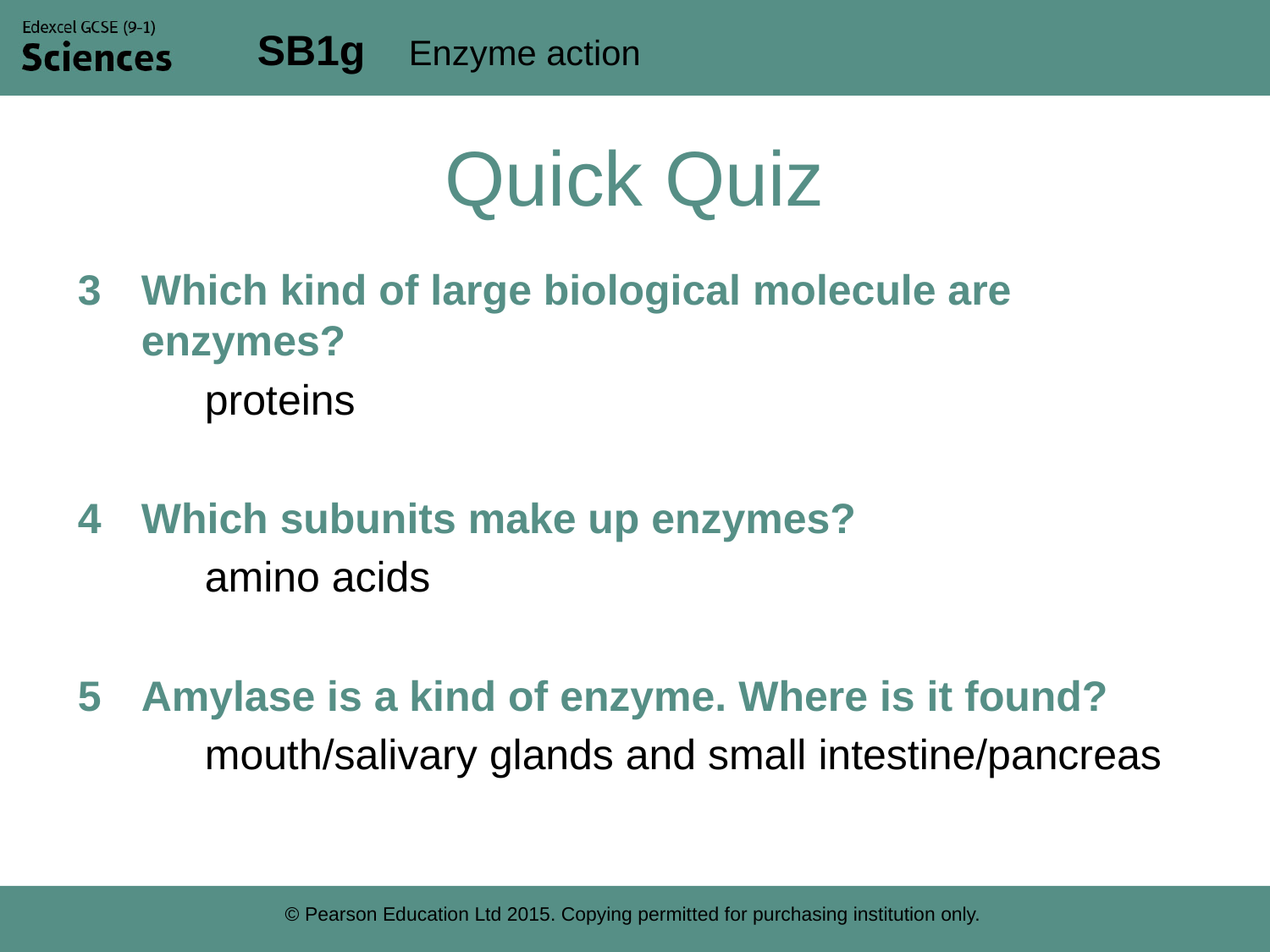

# Quick Quiz
Which kind of large biological molecule are enzymes?
	proteins

Which subunits make up enzymes?
	amino acids

Amylase is a kind of enzyme. Where is it found?
	mouth/salivary glands and small intestine/pancreas
© Pearson Education Ltd 2015. Copying permitted for purchasing institution only.